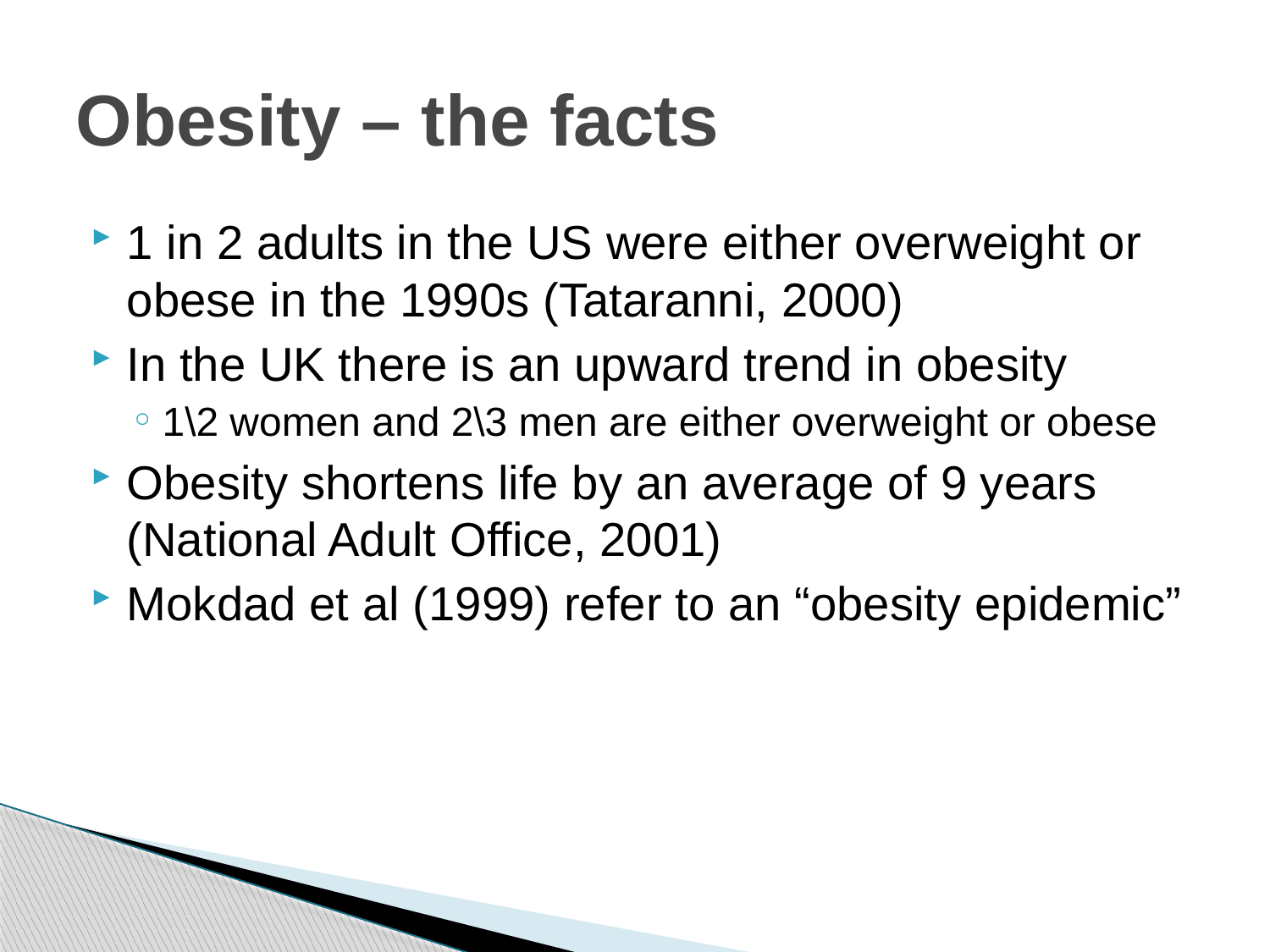

# Obesity – the facts
1 in 2 adults in the US were either overweight or obese in the 1990s (Tataranni, 2000)
In the UK there is an upward trend in obesity
1\2 women and 2\3 men are either overweight or obese
Obesity shortens life by an average of 9 years (National Adult Office, 2001)
Mokdad et al (1999) refer to an “obesity epidemic”